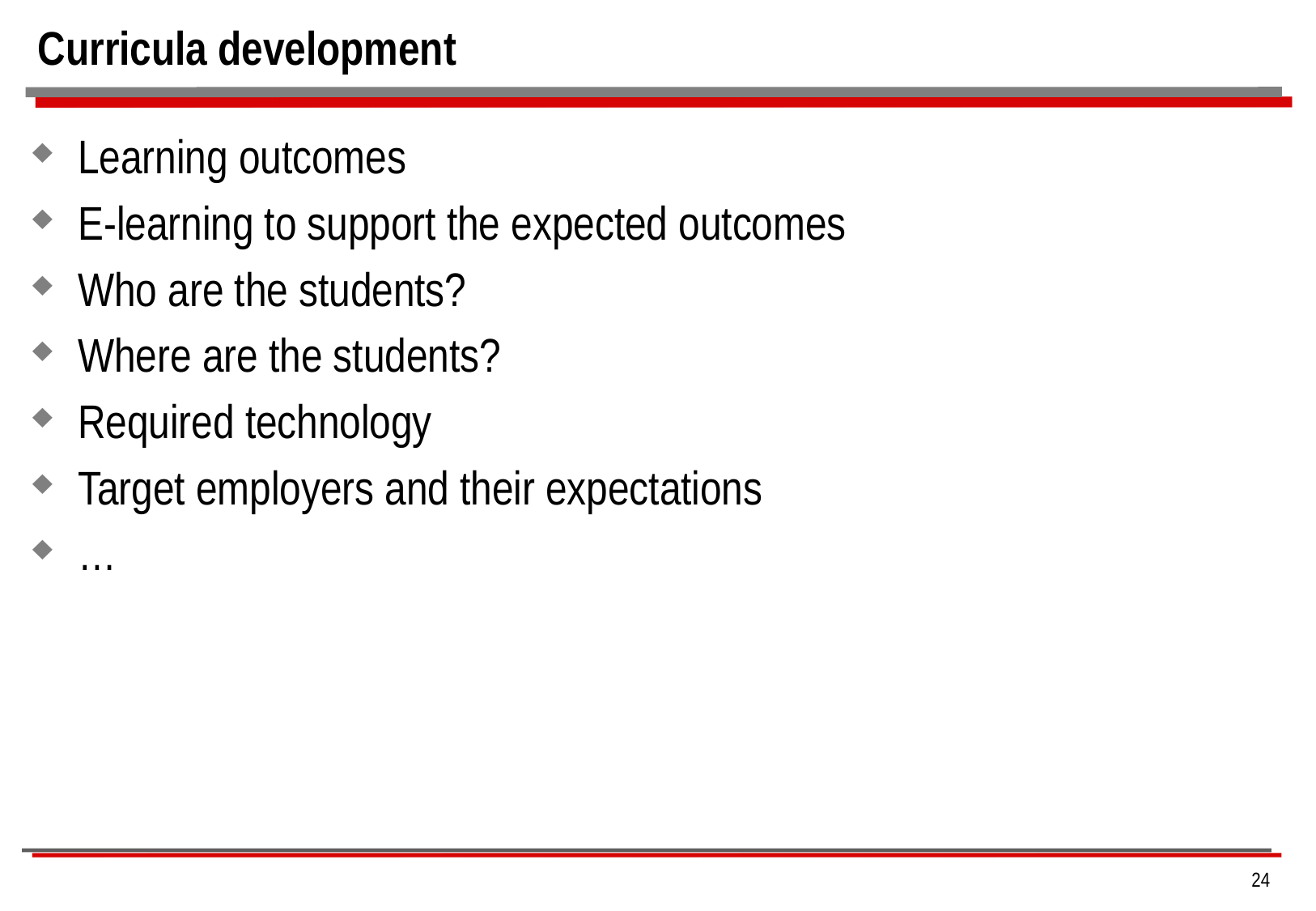

# Curricula development
Learning outcomes
E-learning to support the expected outcomes
Who are the students?
Where are the students?
Required technology
Target employers and their expectations
…
24